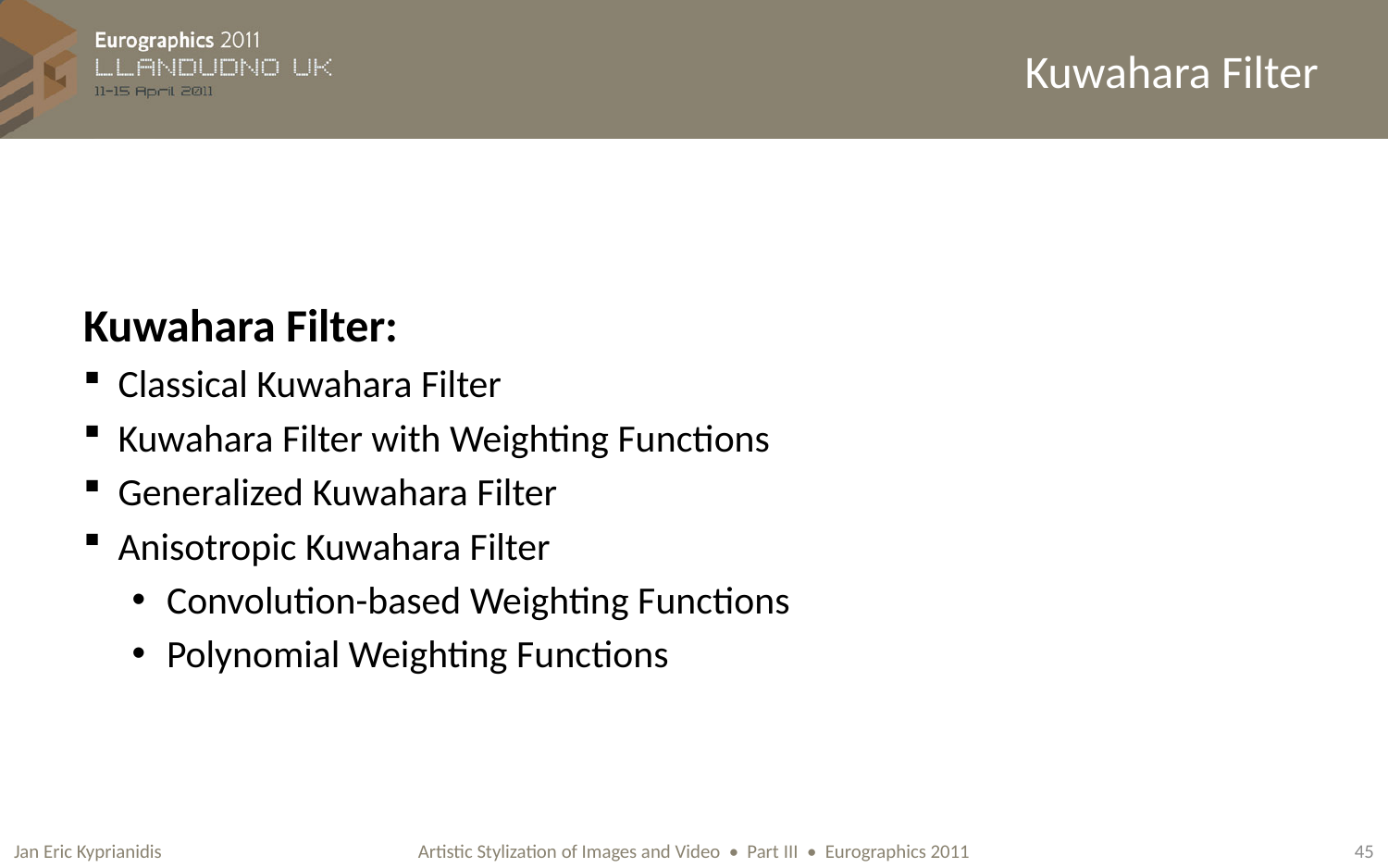

# Kuwahara Filter
Kuwahara Filter:
Classical Kuwahara Filter
Kuwahara Filter with Weighting Functions
Generalized Kuwahara Filter
Anisotropic Kuwahara Filter
Convolution-based Weighting Functions
Polynomial Weighting Functions
Jan Eric Kyprianidis
45